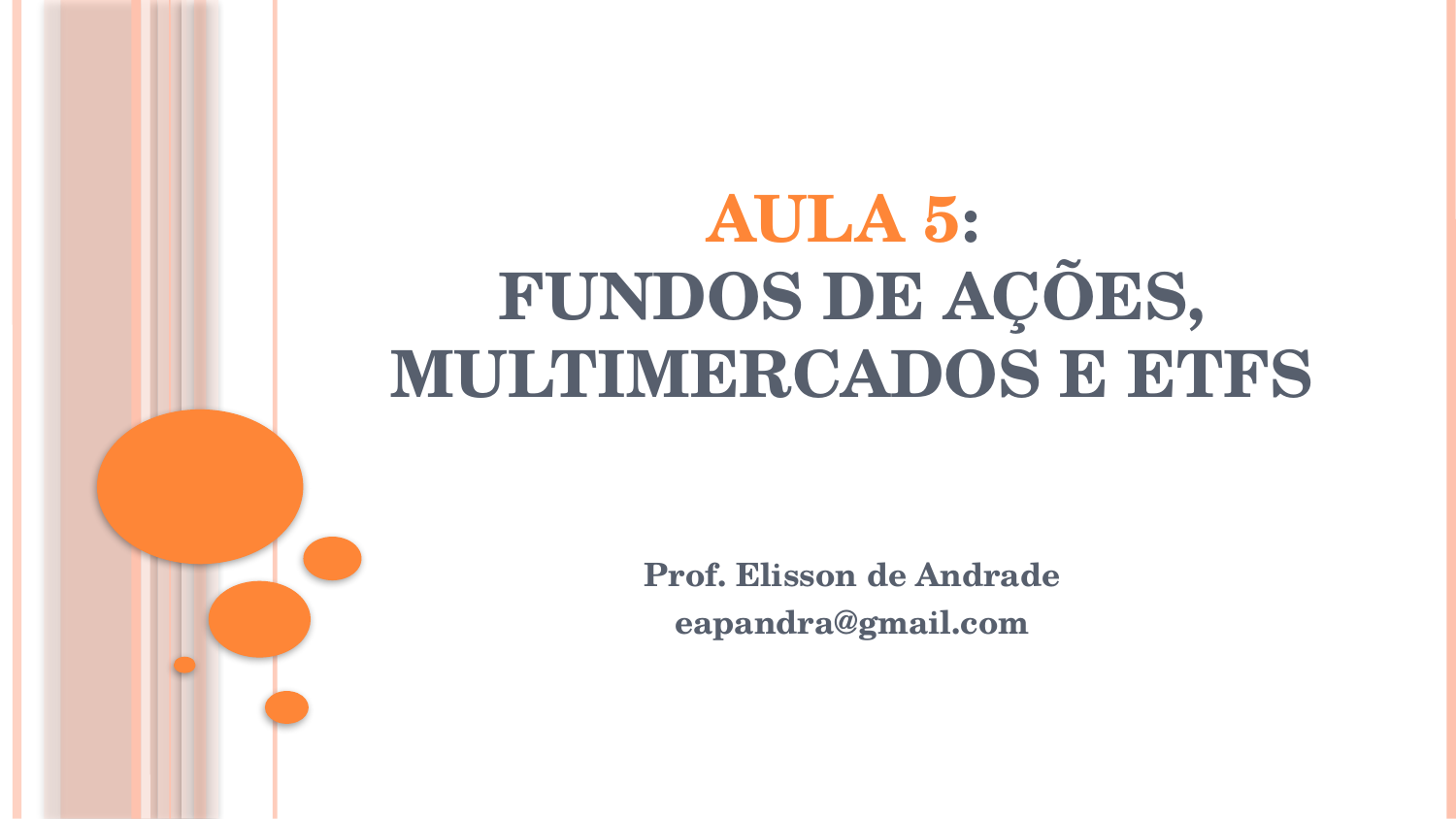

# Aula 5: Fundos de AÇÕES, Multimercados e ETFs
Prof. Elisson de Andrade
eapandra@gmail.com